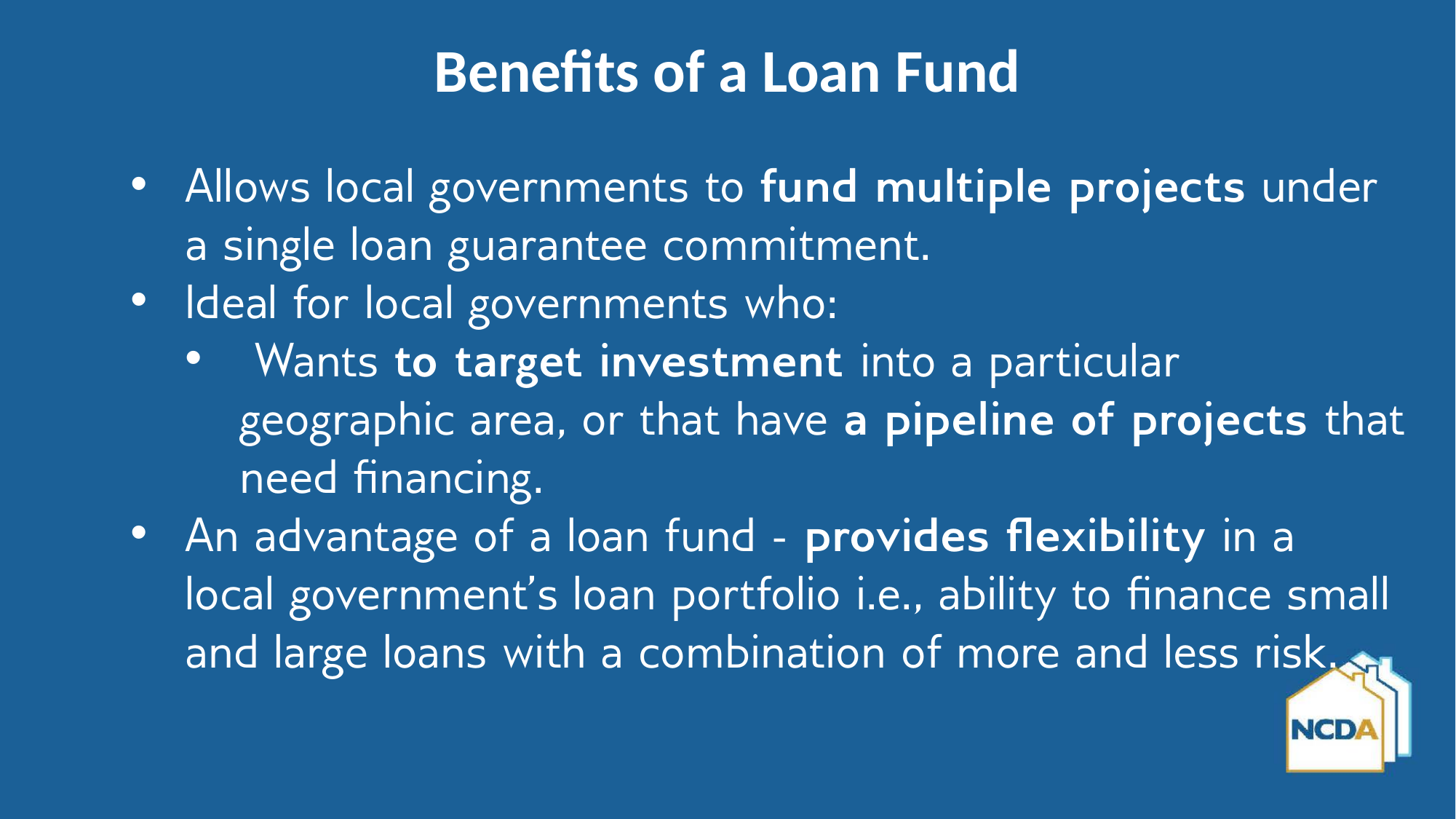

Benefits of a Loan Fund
Allows local governments to fund multiple projects under a single loan guarantee commitment.
Ideal for local governments who:
 Wants to target investment into a particular geographic area, or that have a pipeline of projects that need financing.
An advantage of a loan fund - provides flexibility in a local government’s loan portfolio i.e., ability to finance small and large loans with a combination of more and less risk.